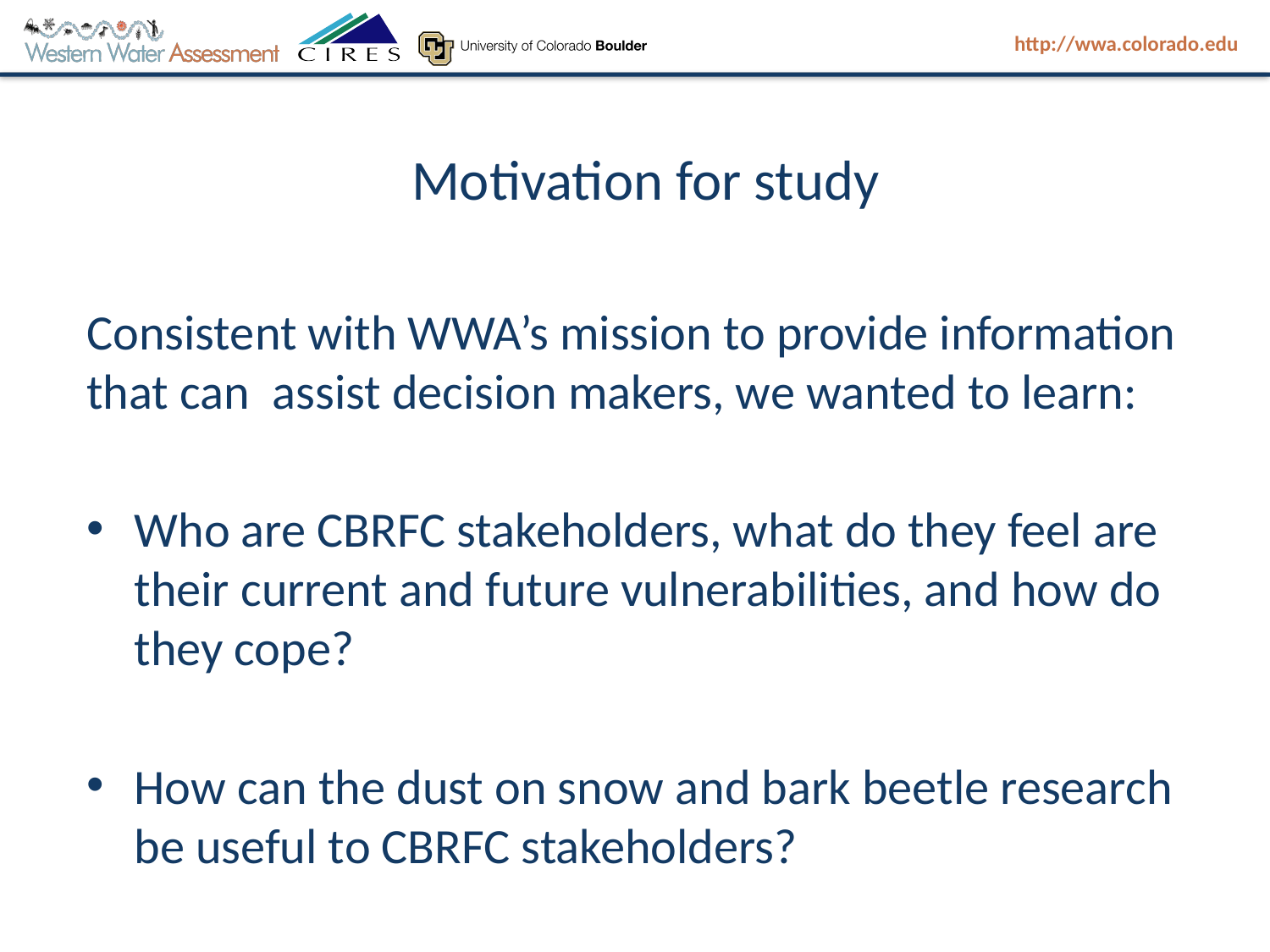

# The Colorado
Motivation for study

Consistent with WWA’s mission to provide information that can  assist decision makers, we wanted to learn:

Who are CBRFC stakeholders, what do they feel are their current and future vulnerabilities, and how do they cope?

How can the dust on snow and bark beetle research be useful to CBRFC stakeholders?